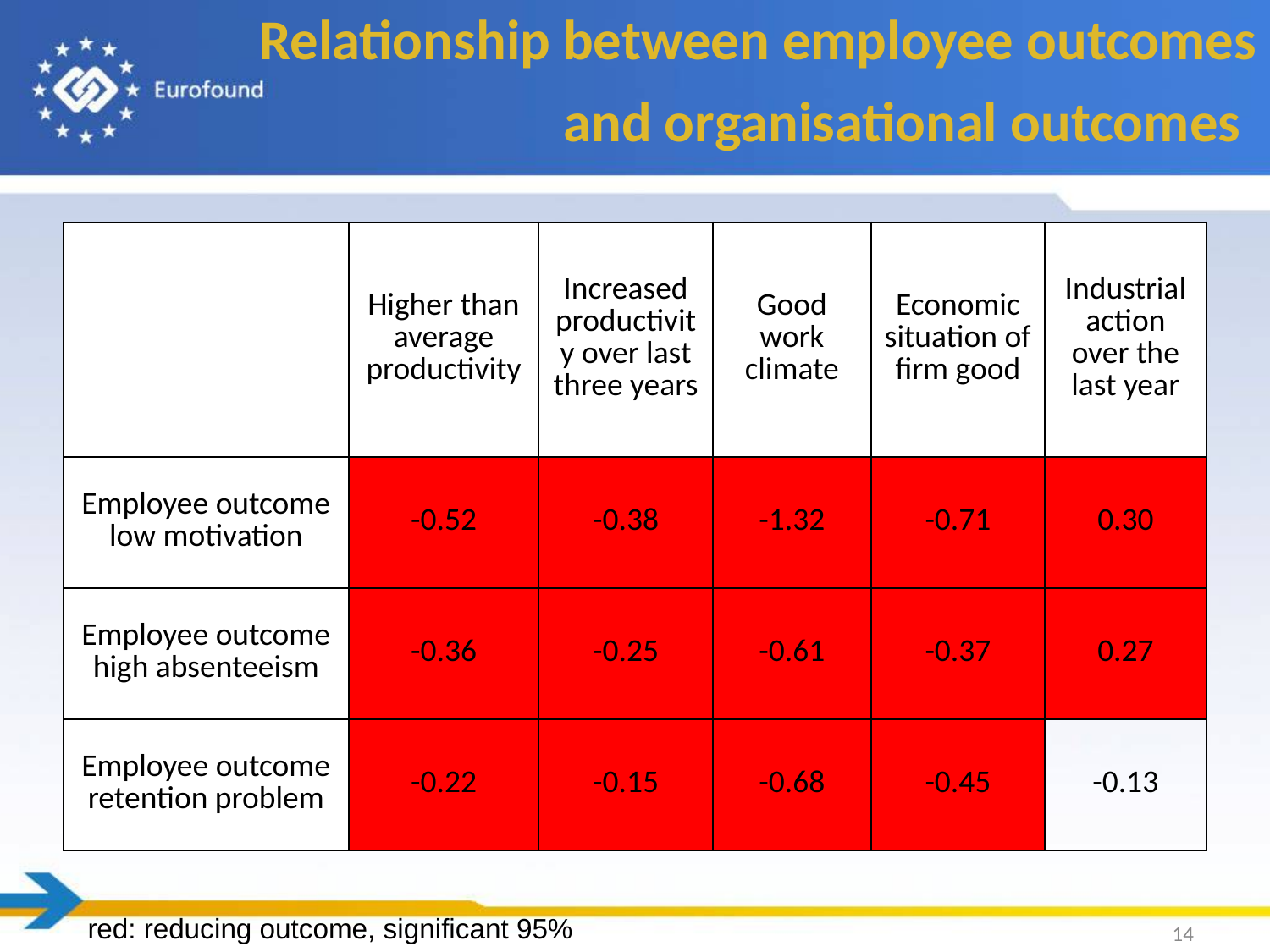

# Relationship between employee outcomes and organisational outcomes
|  | Higher than average productivity | Increased productivity over last three years | Good work climate | Economic situation of firm good | Industrial action over the last year |
| --- | --- | --- | --- | --- | --- |
| Employee outcome low motivation | -0.52 | -0.38 | -1.32 | -0.71 | 0.30 |
| Employee outcome high absenteeism | -0.36 | -0.25 | -0.61 | -0.37 | 0.27 |
| Employee outcome retention problem | -0.22 | -0.15 | -0.68 | -0.45 | -0.13 |

14
red: reducing outcome, significant 95%